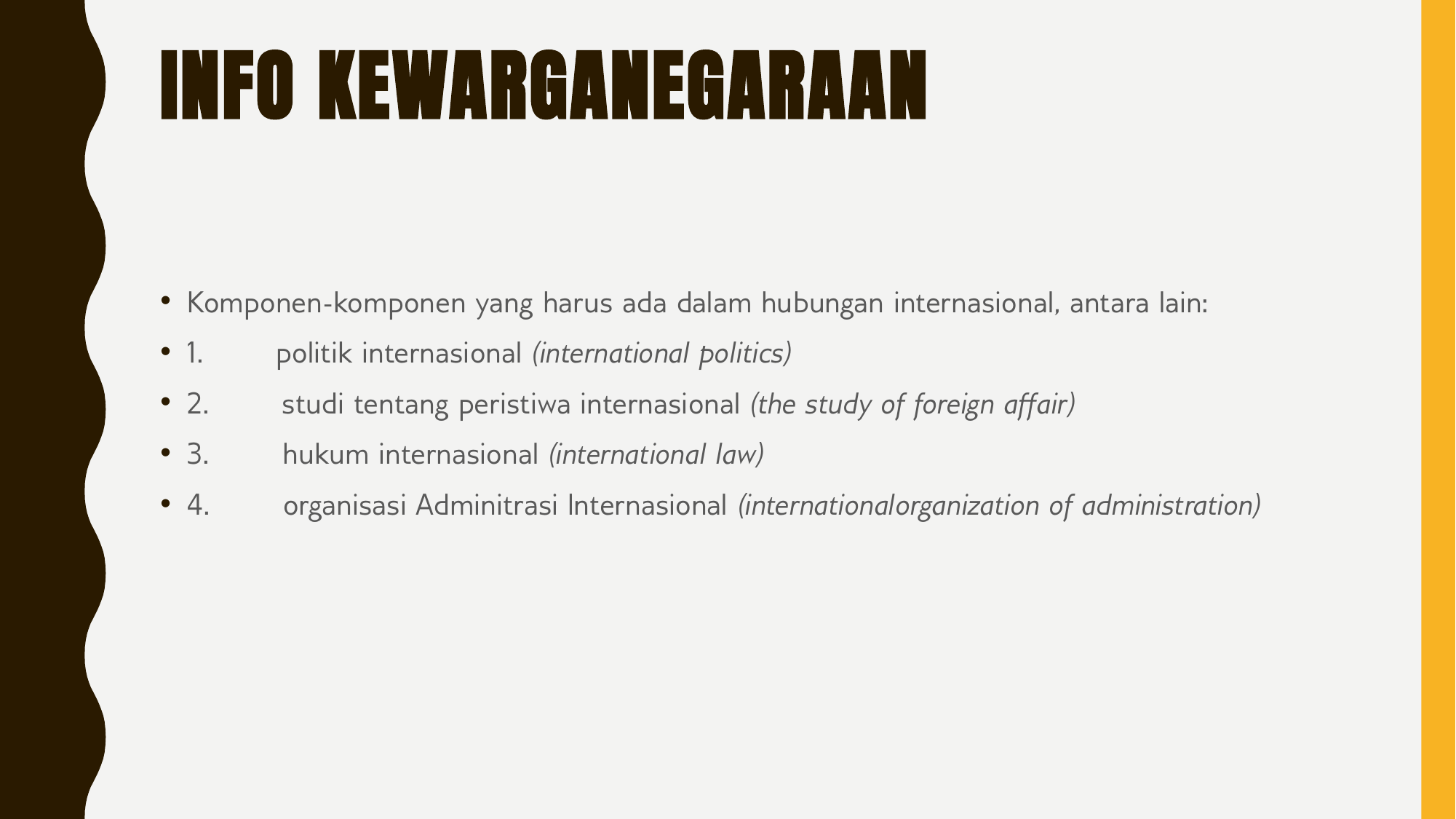

# Info Kewarganegaraan
Komponen-komponen yang harus ada dalam hubungan internasional, antara lain:
1.        politik internasional (international politics)
2.        studi tentang peristiwa internasional (the study of foreign affair)
3.        hukum internasional (international law)
4.        organisasi Adminitrasi Internasional (internationalorganization of administration)